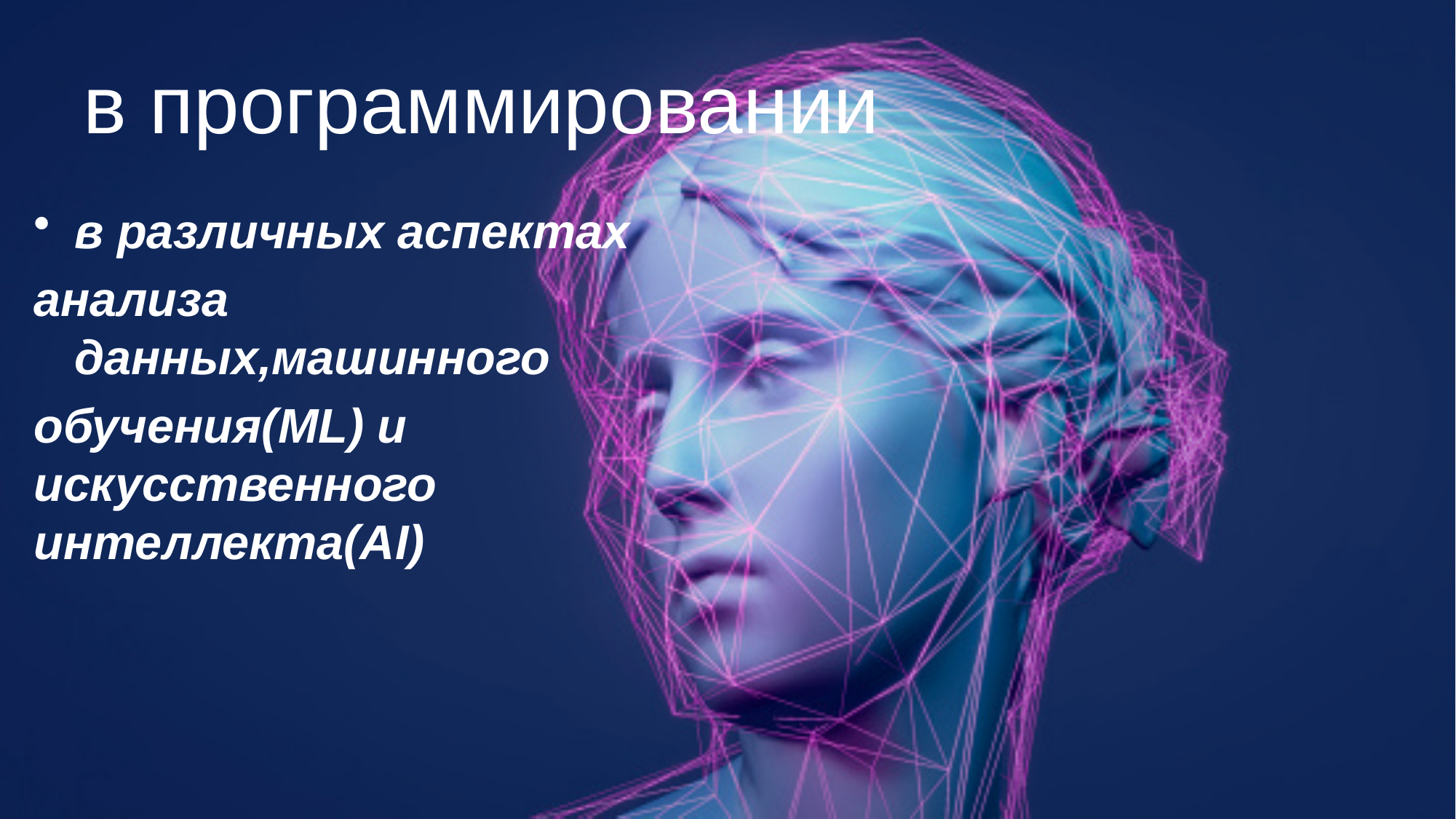

# в программировании
в различных аспектах
анализа данных,машинного
обучения(ML) и искусственного интеллекта(AI)